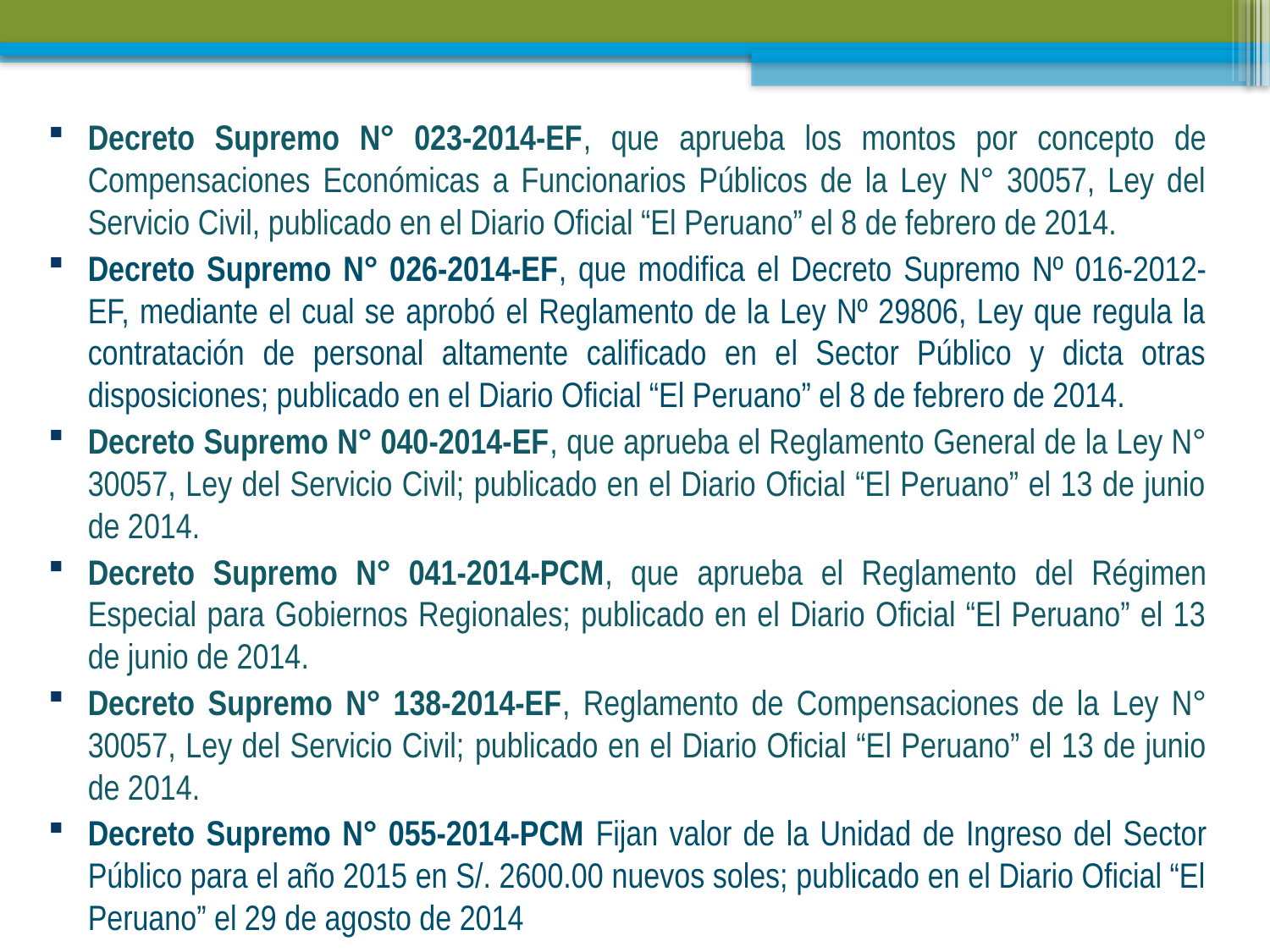

Decreto Supremo N° 023-2014-EF, que aprueba los montos por concepto de Compensaciones Económicas a Funcionarios Públicos de la Ley N° 30057, Ley del Servicio Civil, publicado en el Diario Oficial “El Peruano” el 8 de febrero de 2014.
Decreto Supremo N° 026-2014-EF, que modifica el Decreto Supremo Nº 016-2012-EF, mediante el cual se aprobó el Reglamento de la Ley Nº 29806, Ley que regula la contratación de personal altamente calificado en el Sector Público y dicta otras disposiciones; publicado en el Diario Oficial “El Peruano” el 8 de febrero de 2014.
Decreto Supremo N° 040-2014-EF, que aprueba el Reglamento General de la Ley N° 30057, Ley del Servicio Civil; publicado en el Diario Oficial “El Peruano” el 13 de junio de 2014.
Decreto Supremo N° 041-2014-PCM, que aprueba el Reglamento del Régimen Especial para Gobiernos Regionales; publicado en el Diario Oficial “El Peruano” el 13 de junio de 2014.
Decreto Supremo N° 138-2014-EF, Reglamento de Compensaciones de la Ley N° 30057, Ley del Servicio Civil; publicado en el Diario Oficial “El Peruano” el 13 de junio de 2014.
Decreto Supremo N° 055-2014-PCM Fijan valor de la Unidad de Ingreso del Sector Público para el año 2015 en S/. 2600.00 nuevos soles; publicado en el Diario Oficial “El Peruano” el 29 de agosto de 2014